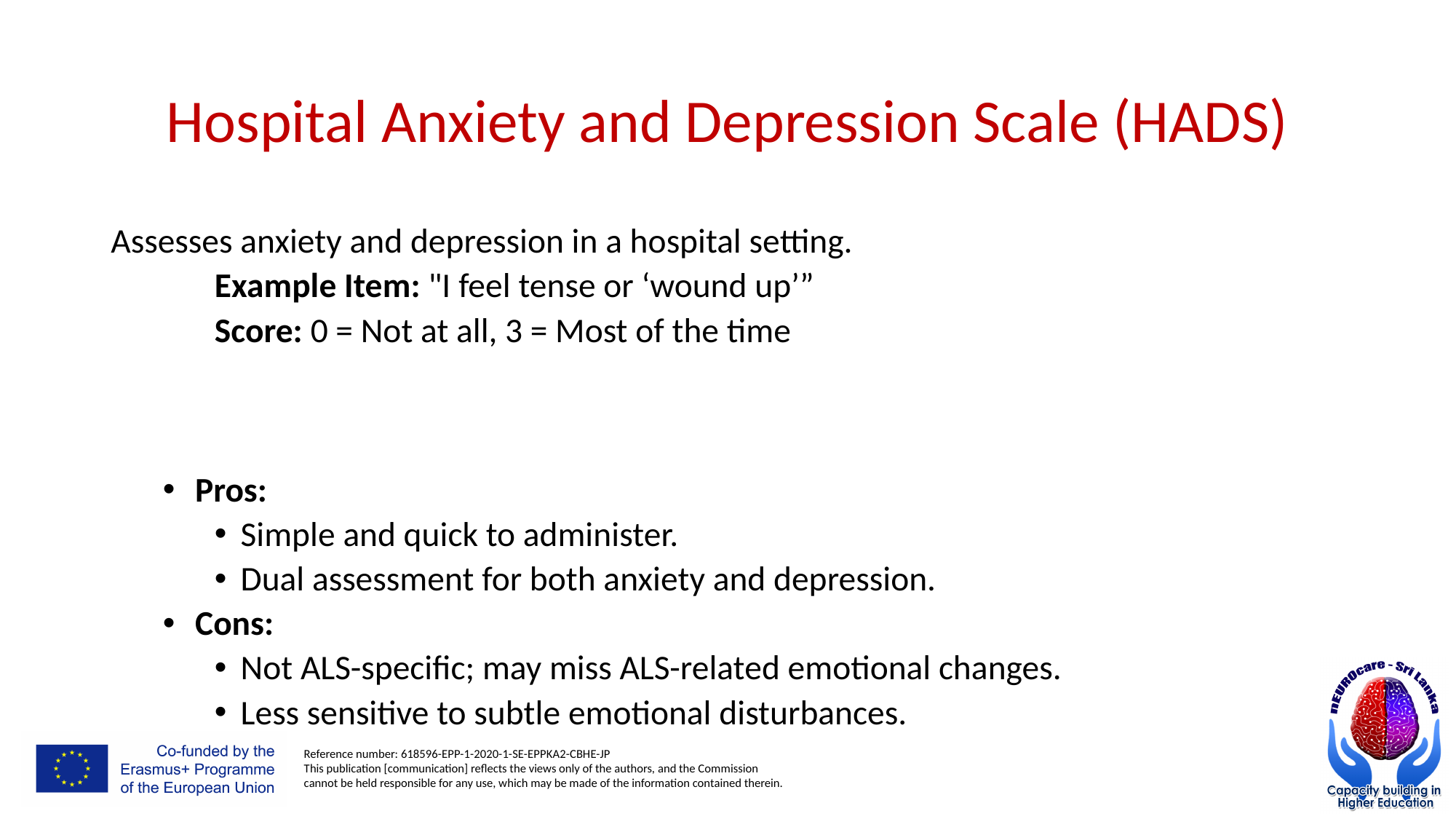

# Hospital Anxiety and Depression Scale (HADS)
Assesses anxiety and depression in a hospital setting.
Example Item: "I feel tense or ‘wound up’”
Score: 0 = Not at all, 3 = Most of the time

Pros:
Simple and quick to administer.
Dual assessment for both anxiety and depression.
Cons:
Not ALS-specific; may miss ALS-related emotional changes.
Less sensitive to subtle emotional disturbances.